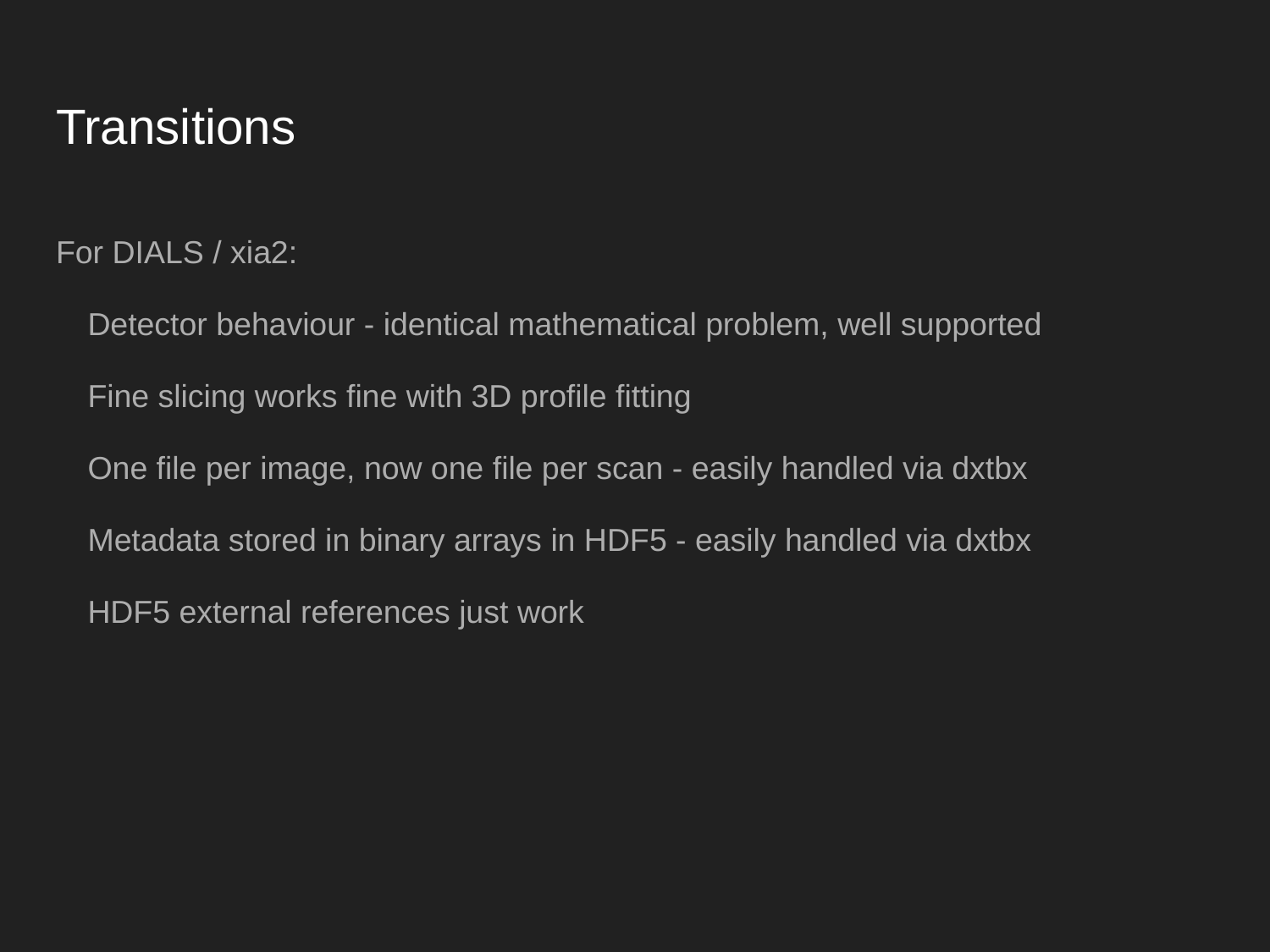

# Transitions
For DIALS / xia2:
Detector behaviour - identical mathematical problem, well supported
Fine slicing works fine with 3D profile fitting
One file per image, now one file per scan - easily handled via dxtbx
Metadata stored in binary arrays in HDF5 - easily handled via dxtbx
HDF5 external references just work